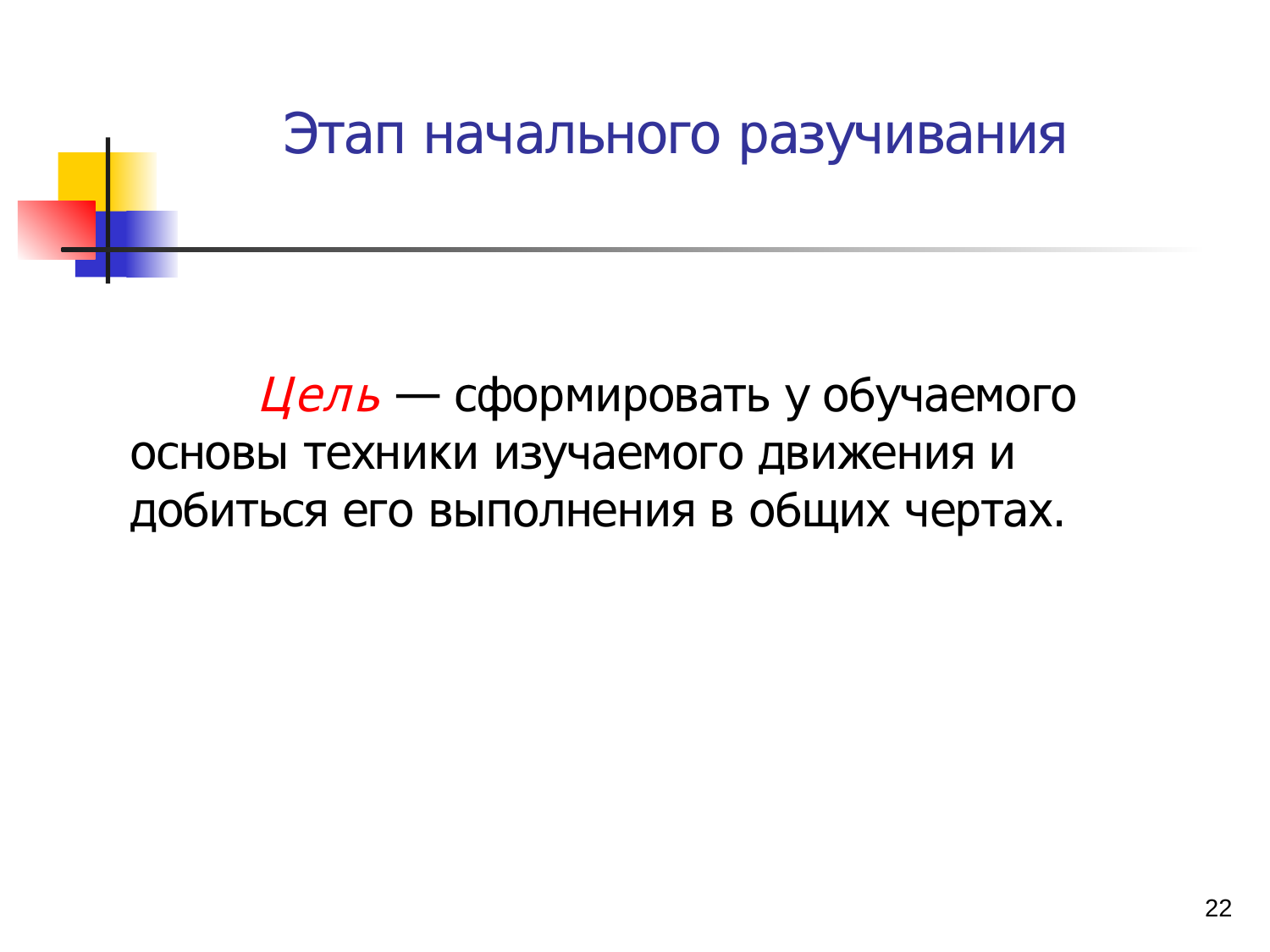

Этап начального разучивания
		Цель — сформировать у обучаемого основы техники изучаемого движения и добиться его выполнения в общих чертах.
22